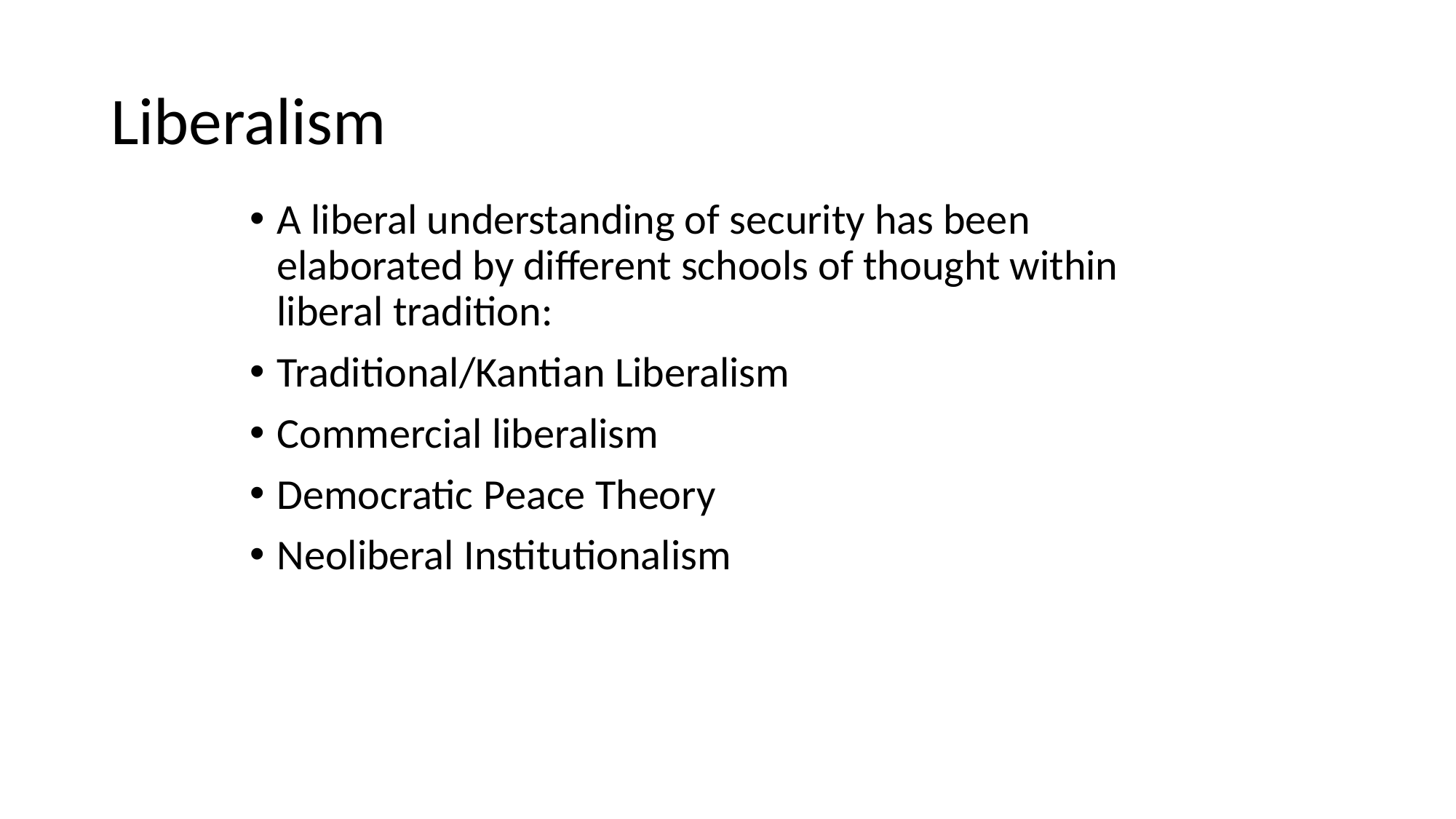

# Liberalism
A liberal understanding of security has been elaborated by different schools of thought within liberal tradition:
Traditional/Kantian Liberalism
Commercial liberalism
Democratic Peace Theory
Neoliberal Institutionalism